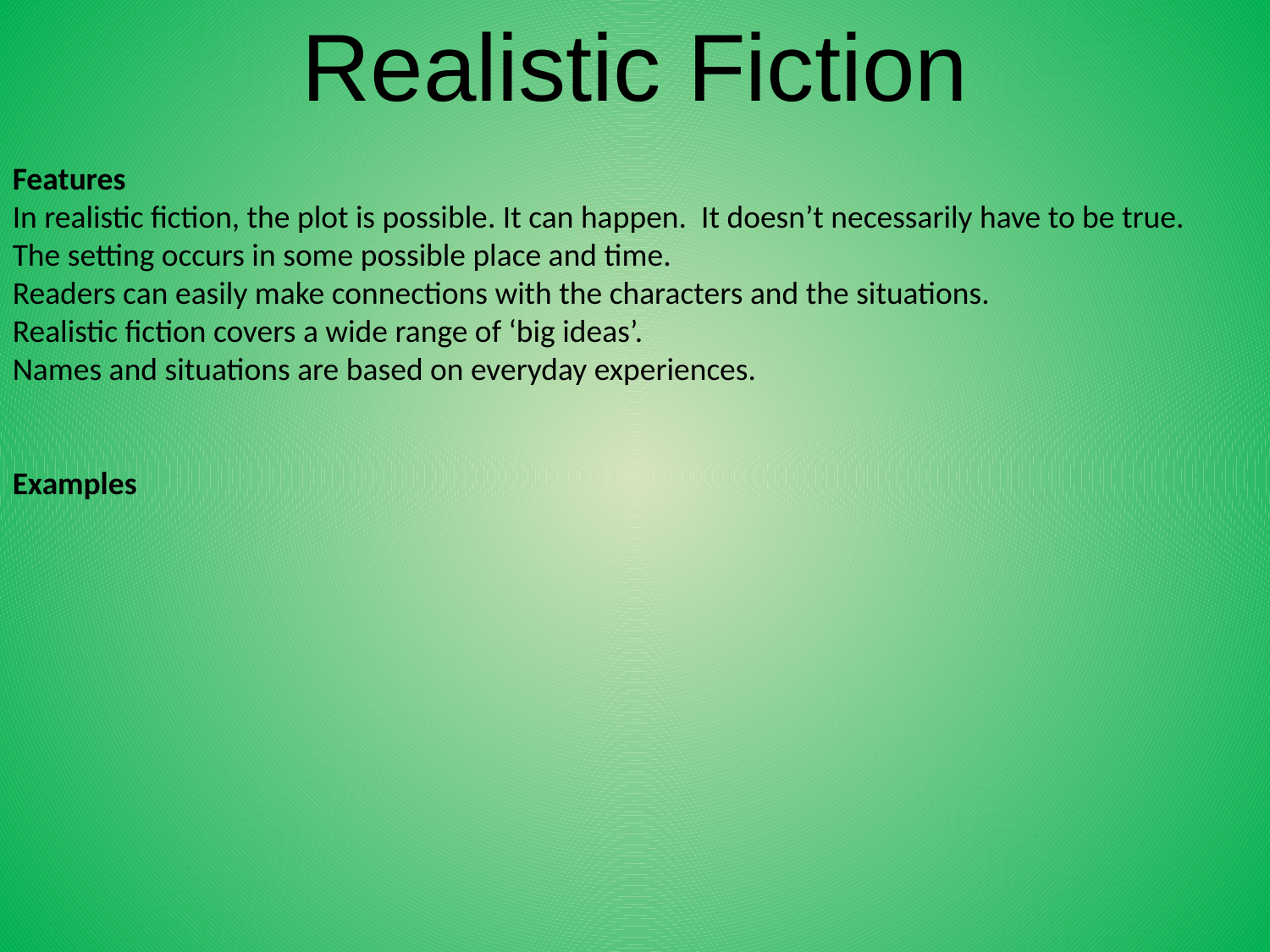

Realistic Fiction

Features
In realistic fiction, the plot is possible. It can happen.  It doesn’t necessarily have to be true.
The setting occurs in some possible place and time.
Readers can easily make connections with the characters and the situations.
Realistic fiction covers a wide range of ‘big ideas’.
Names and situations are based on everyday experiences.

Examples